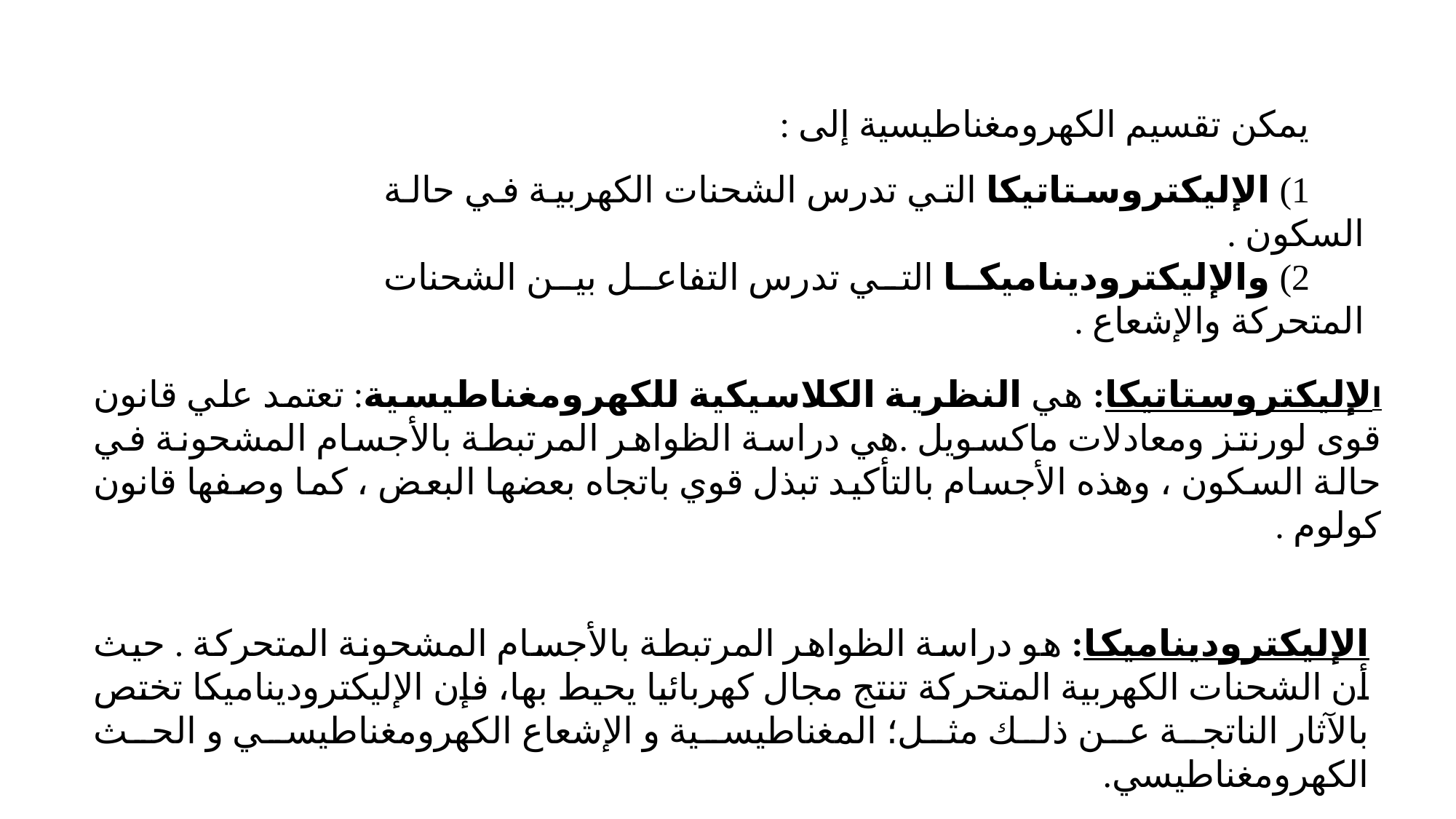

يمكن تقسيم الكهرومغناطيسية إلى :

1) الإليكتروستاتيكا التي تدرس الشحنات الكهربية في حالة السكون .
2) والإليكتروديناميكا التي تدرس التفاعل بين الشحنات المتحركة والإشعاع .
الإليكتروستاتيكا: هي النظرية الكلاسيكية للكهرومغناطيسية: تعتمد علي قانون قوى لورنتز ومعادلات ماكسويل .هي دراسة الظواهر المرتبطة بالأجسام المشحونة في حالة السكون ، وهذه الأجسام بالتأكيد تبذل قوي باتجاه بعضها البعض ، كما وصفها قانون كولوم .
الإليكتروديناميكا: هو دراسة الظواهر المرتبطة بالأجسام المشحونة المتحركة . حيث أن الشحنات الكهربية المتحركة تنتج مجال كهربائيا يحيط بها، فإن الإليكتروديناميكا تختص بالآثار الناتجة عن ذلك مثل؛ المغناطيسية و الإشعاع الكهرومغناطيسي و الحث الكهرومغناطيسي.